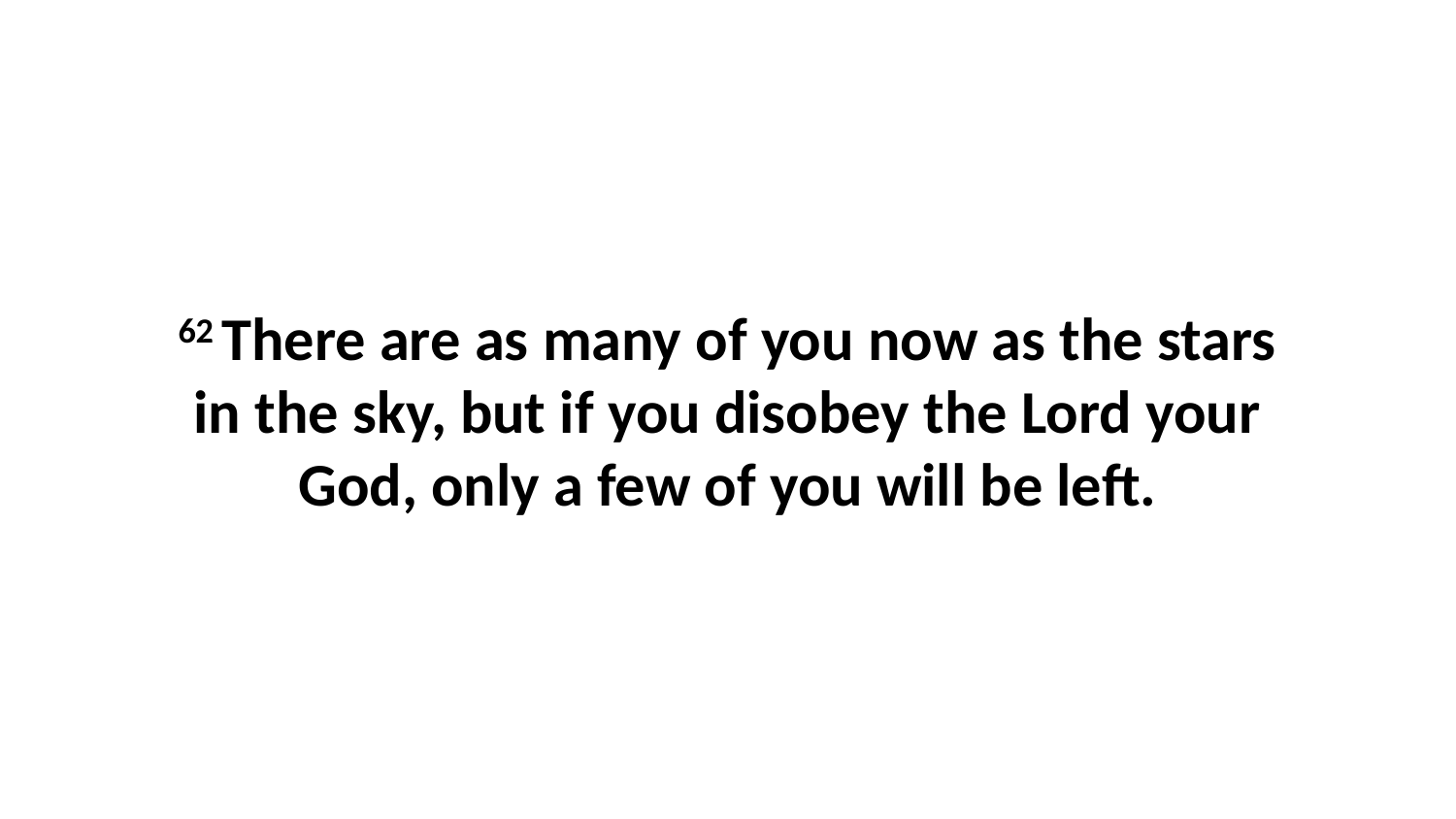

62 There are as many of you now as the stars in the sky, but if you disobey the Lord your God, only a few of you will be left.